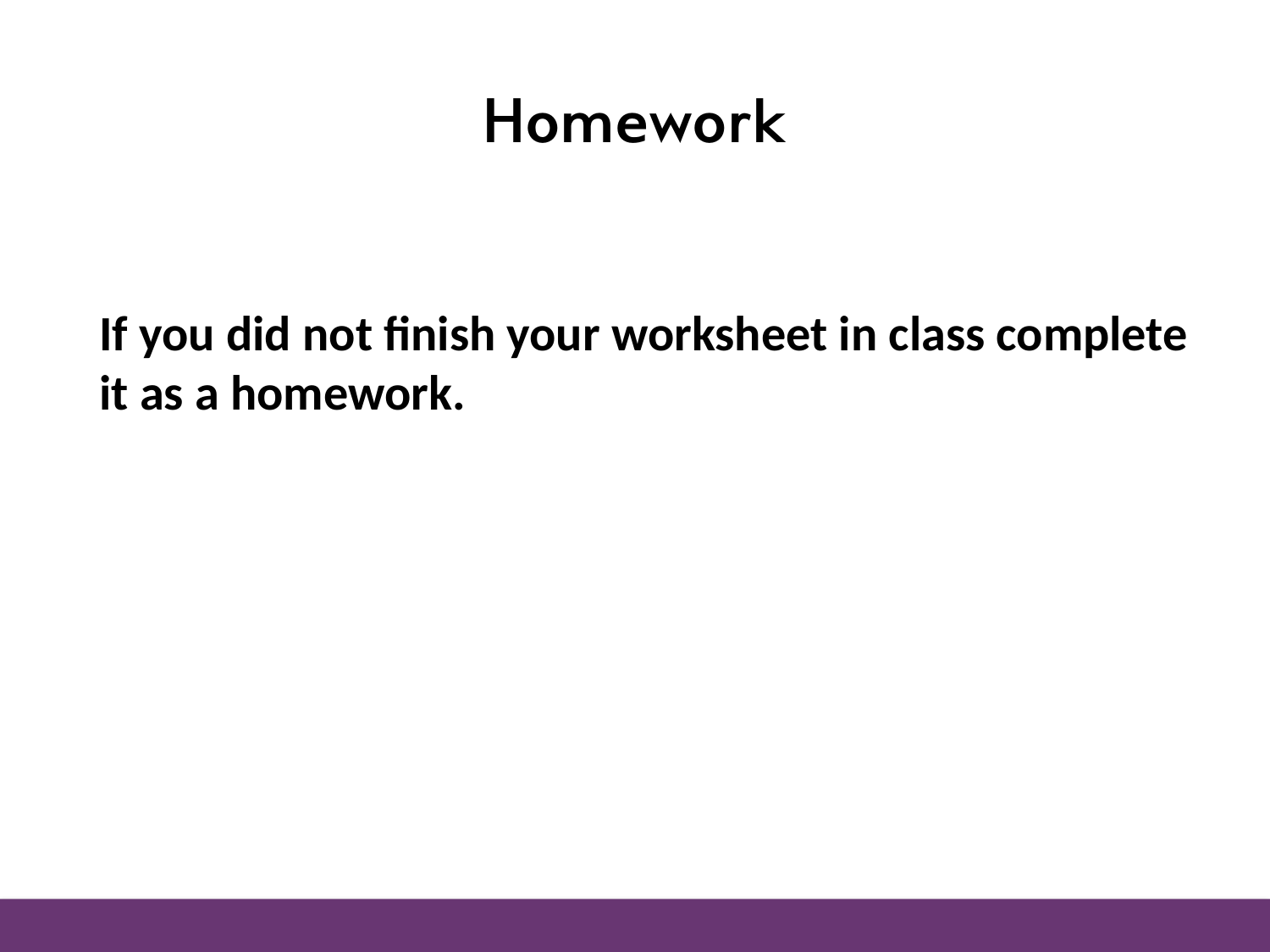

Homework

If you did not finish your worksheet in class complete it as a homework.